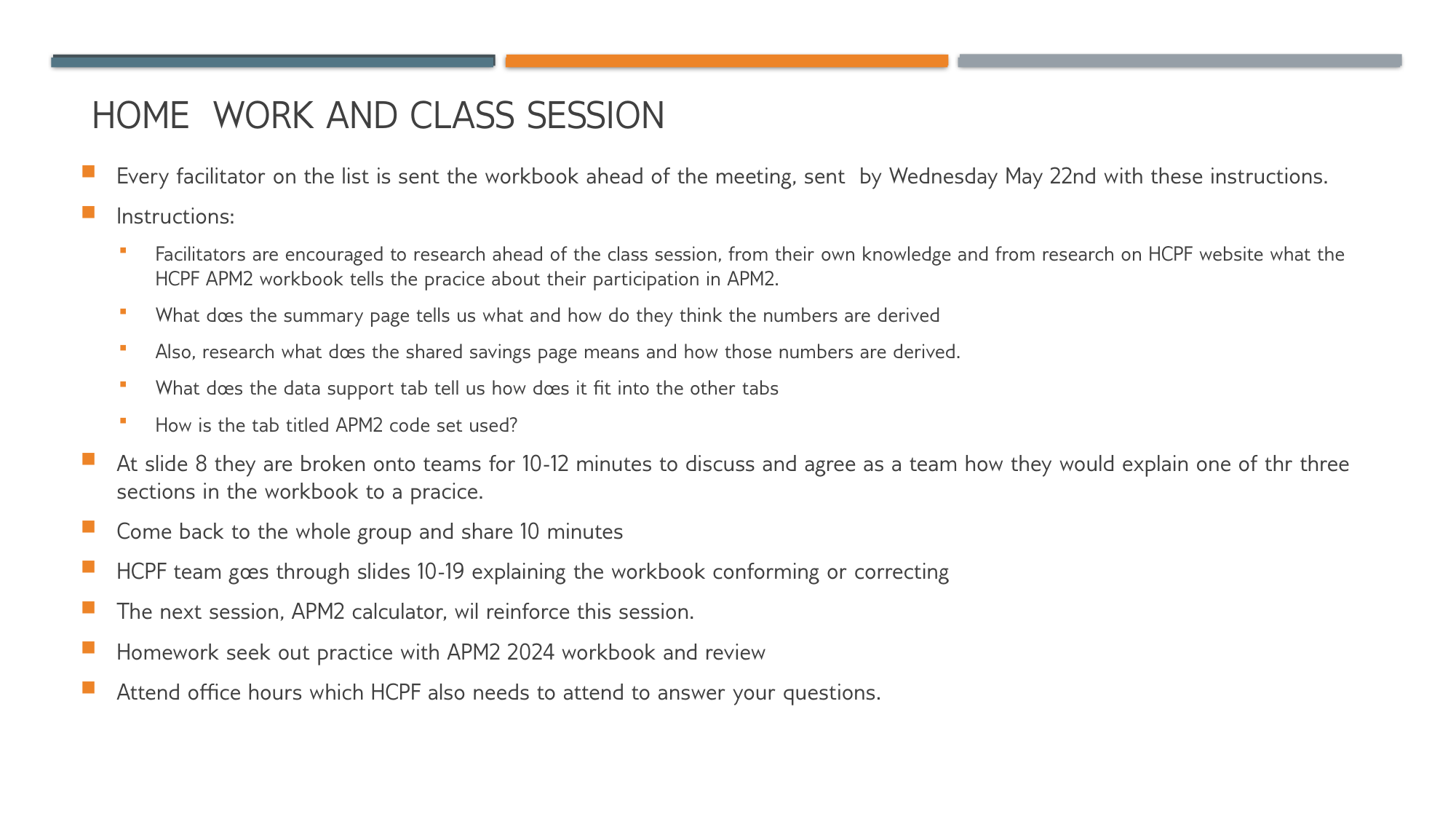

# Home  work and class session
Every facilitator on the list is sent the workbook ahead of the meeting, sent  by Wednesday May 22nd with these instructions.
Instructions:
Facilitators are encouraged to research ahead of the class session, from their own knowledge and from research on HCPF website what the HCPF APM2 workbook tells the pracice about their participation in APM2.
What does the summary page tells us what and how do they think the numbers are derived
Also, research what does the shared savings page means and how those numbers are derived.
What does the data support tab tell us how does it fit into the other tabs
How is the tab titled APM2 code set used?
At slide 8 they are broken onto teams for 10-12 minutes to discuss and agree as a team how they would explain one of thr three sections in the workbook to a pracice.
Come back to the whole group and share 10 minutes
HCPF team goes through slides 10-19 explaining the workbook conforming or correcting
The next session, APM2 calculator, wil reinforce this session.
Homework seek out practice with APM2 2024 workbook and review
Attend office hours which HCPF also needs to attend to answer your questions.